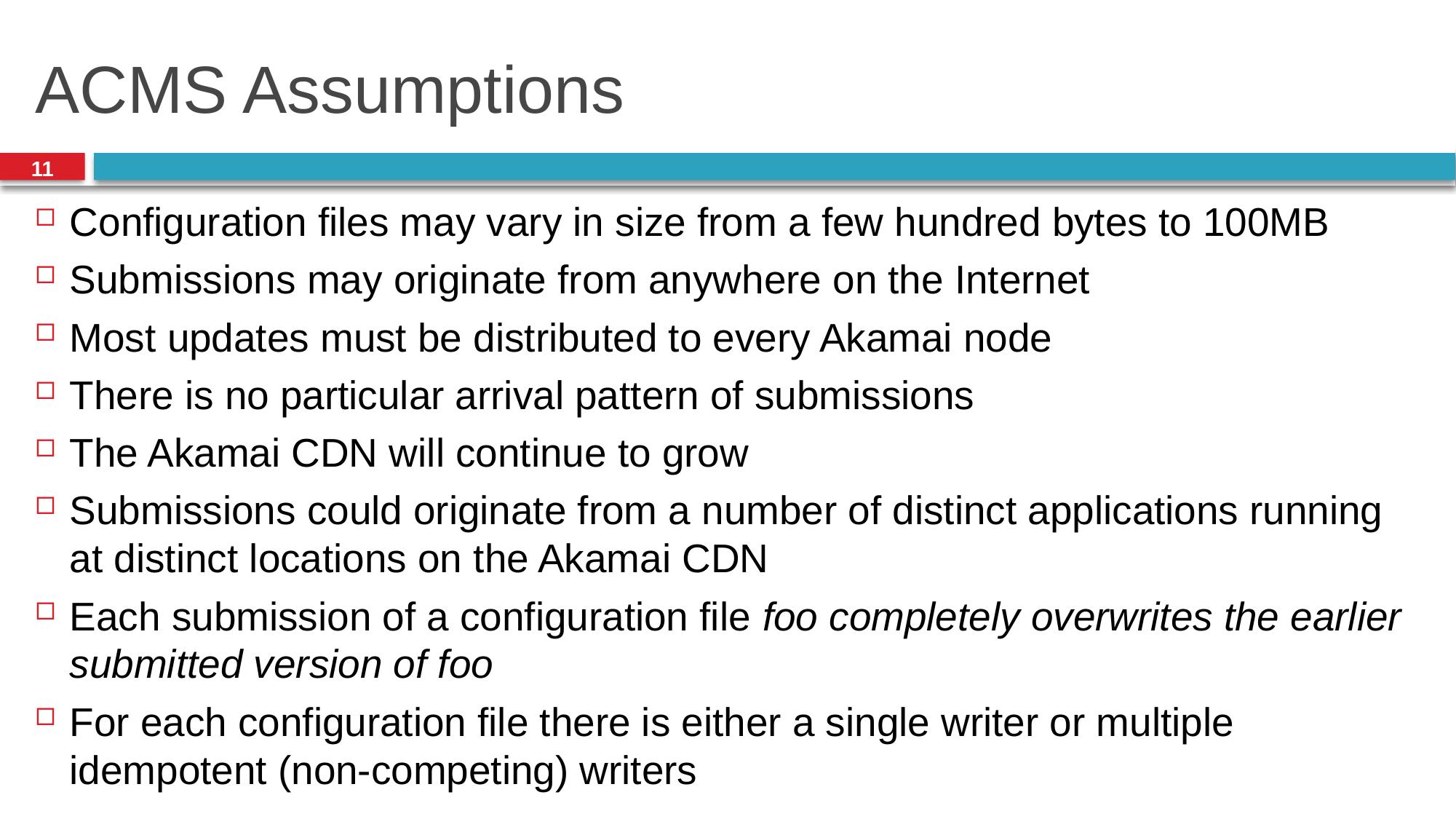

# ACMS Assumptions
11
Configuration files may vary in size from a few hundred bytes to 100MB
Submissions may originate from anywhere on the Internet
Most updates must be distributed to every Akamai node
There is no particular arrival pattern of submissions
The Akamai CDN will continue to grow
Submissions could originate from a number of distinct applications running at distinct locations on the Akamai CDN
Each submission of a configuration file foo completely overwrites the earlier submitted version of foo
For each configuration file there is either a single writer or multiple idempotent (non-competing) writers